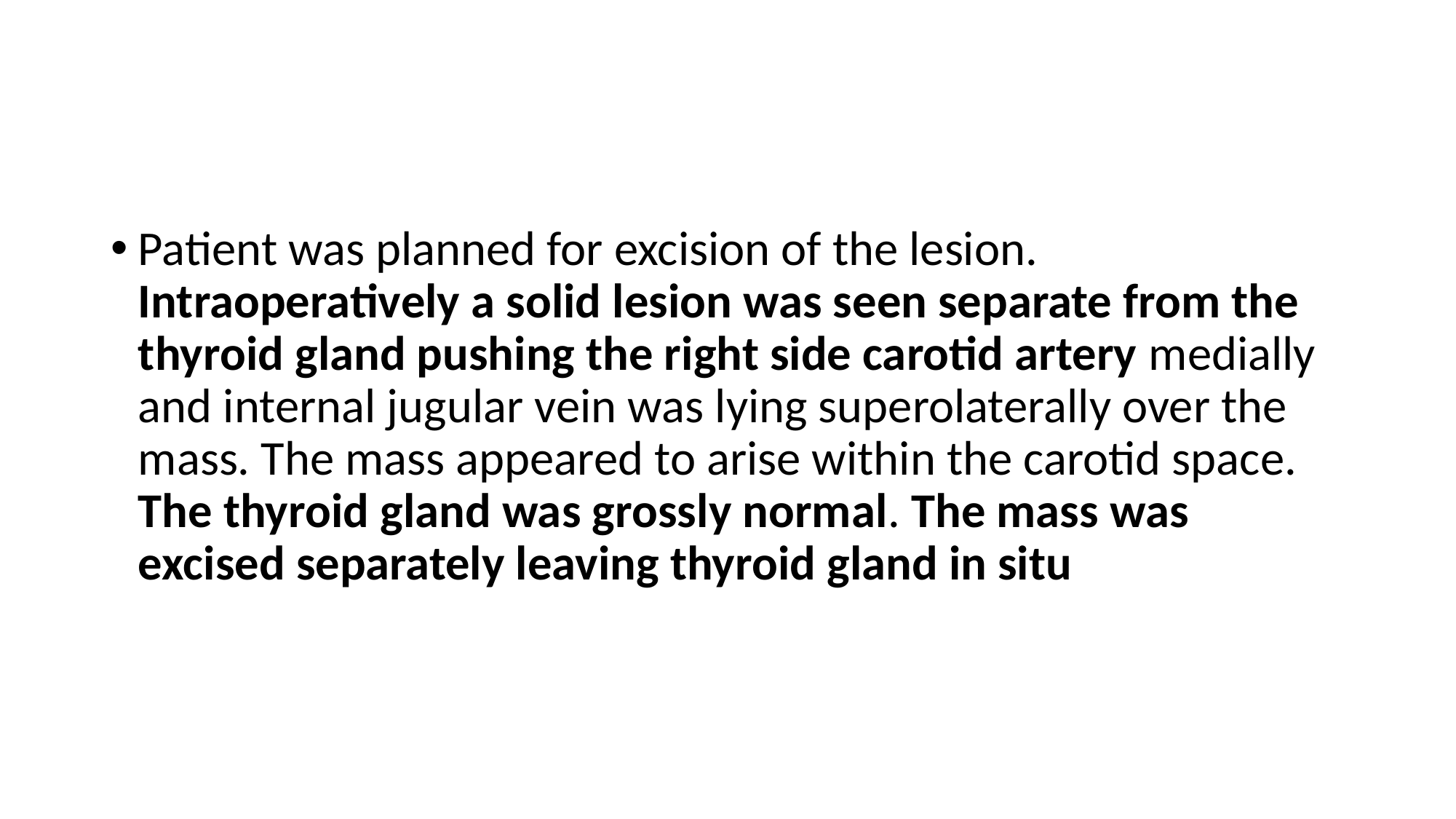

#
Patient was planned for excision of the lesion. Intraoperatively a solid lesion was seen separate from the thyroid gland pushing the right side carotid artery medially and internal jugular vein was lying superolaterally over the mass. The mass appeared to arise within the carotid space. The thyroid gland was grossly normal. The mass was excised separately leaving thyroid gland in situ